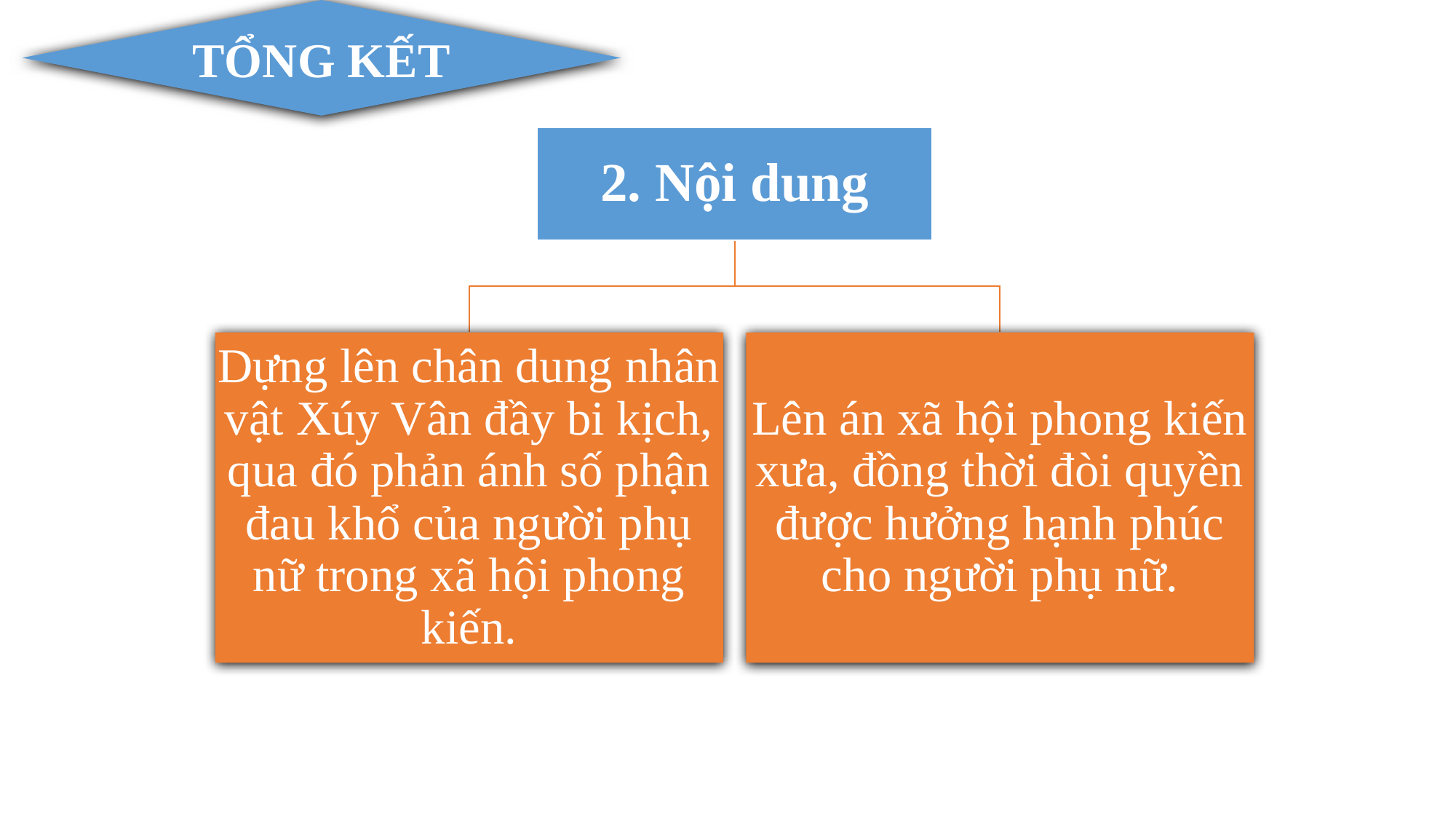

TỔNG KẾT
2. Nội dung

Dựng lên chân dung nhân vật Xúy Vân đầy bi kịch, qua đó phản ánh số phận đau khổ của người phụ nữ trong xã hội phong kiến.
Lên án xã hội phong kiến xưa, đồng thời đòi quyền được hưởng hạnh phúc cho người phụ nữ.